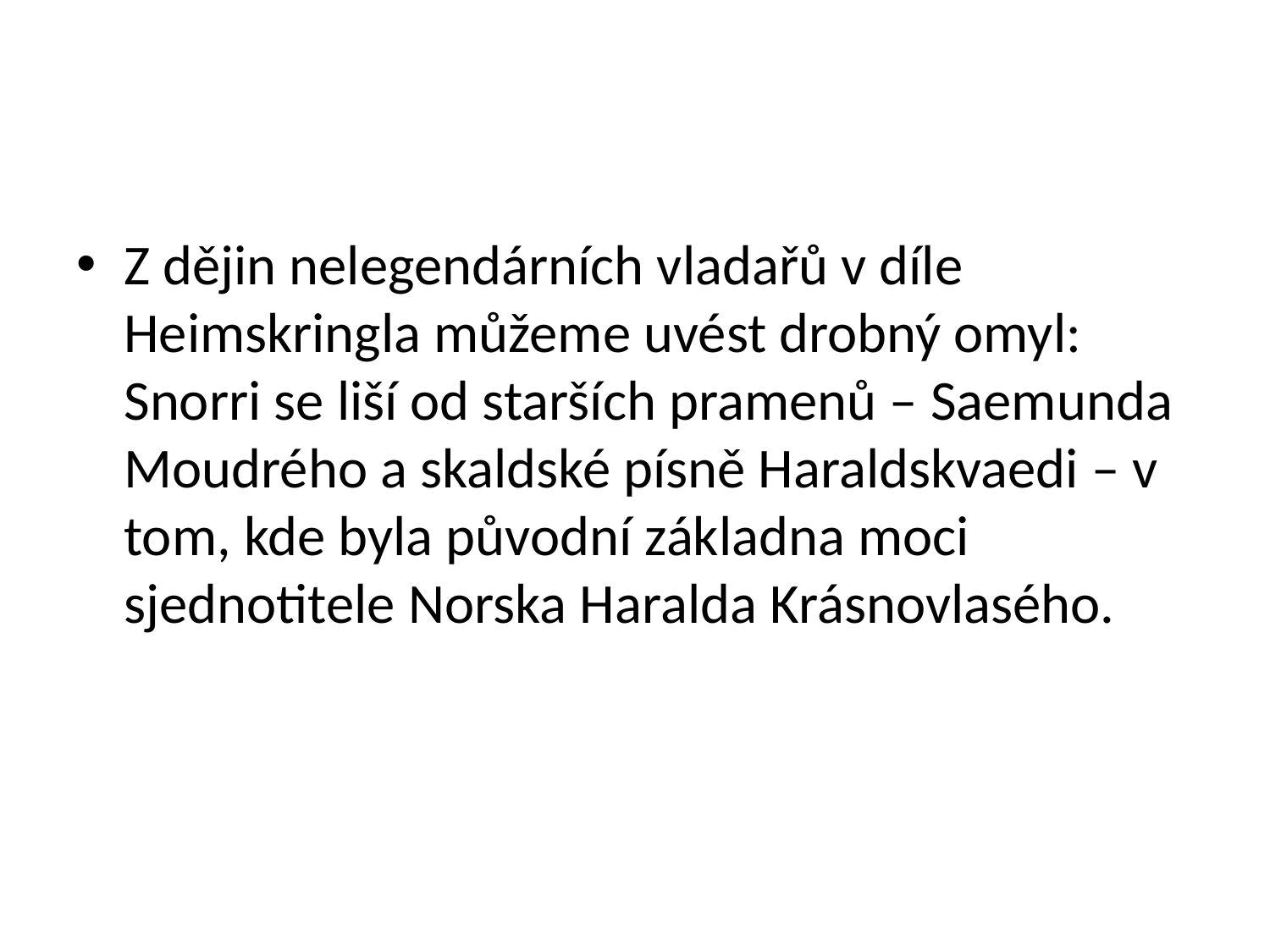

#
Z dějin nelegendárních vladařů v díle Heimskringla můžeme uvést drobný omyl: Snorri se liší od starších pramenů – Saemunda Moudrého a skaldské písně Haraldskvaedi – v tom, kde byla původní základna moci sjednotitele Norska Haralda Krásnovlasého.